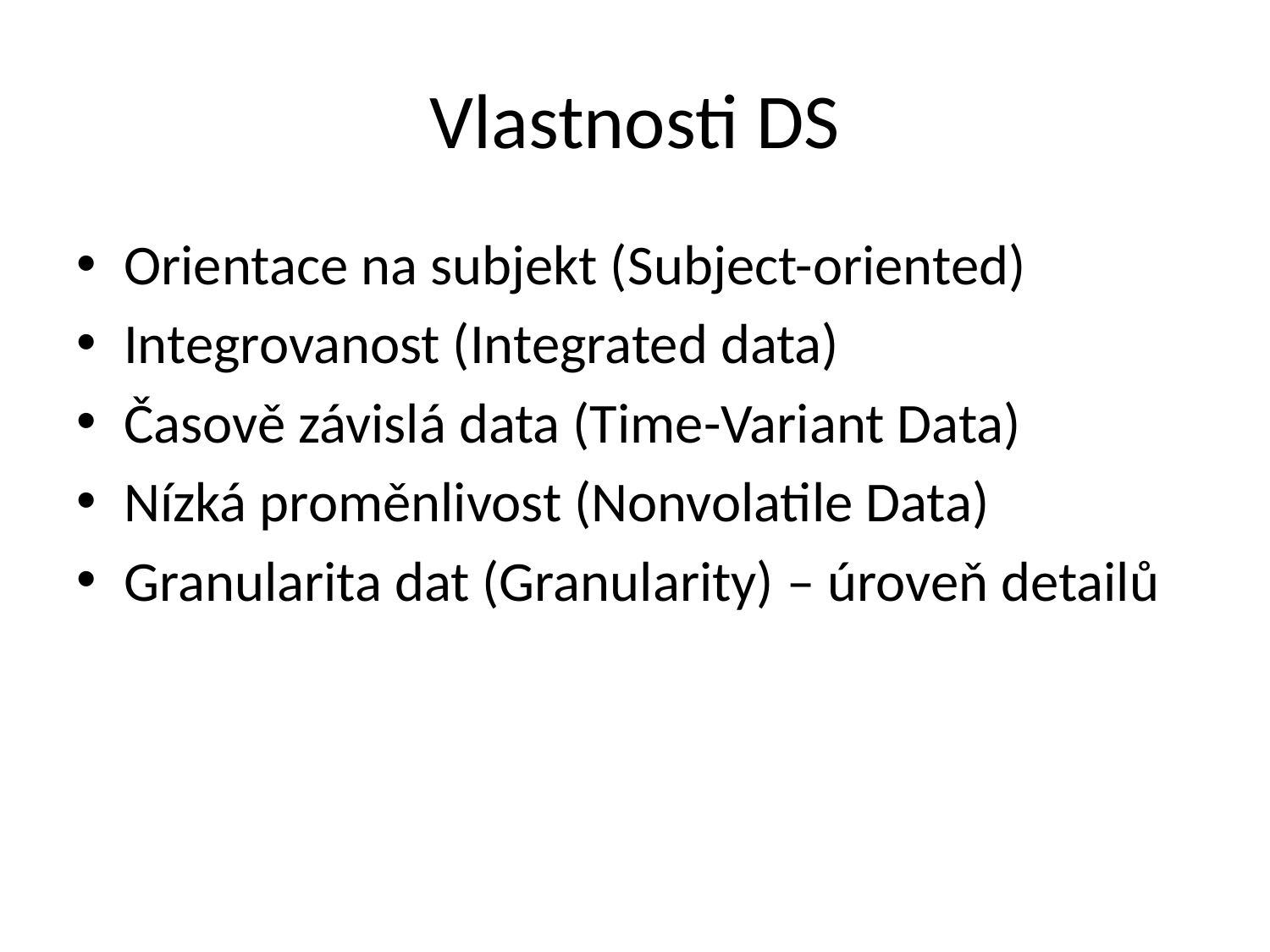

# Vlastnosti DS
Orientace na subjekt (Subject-oriented)
Integrovanost (Integrated data)
Časově závislá data (Time-Variant Data)
Nízká proměnlivost (Nonvolatile Data)
Granularita dat (Granularity) – úroveň detailů